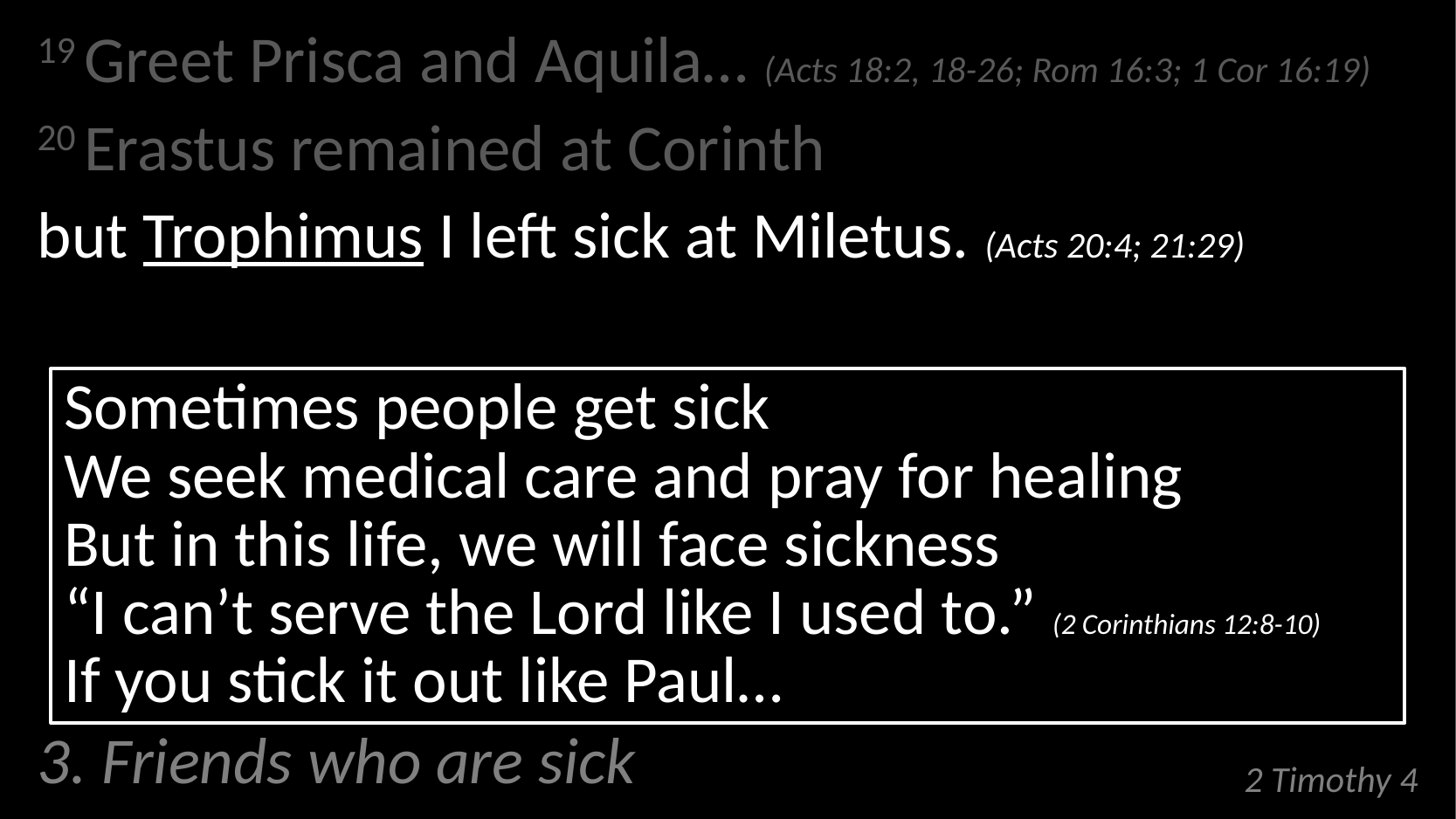

19 Greet Prisca and Aquila… (Acts 18:2, 18-26; Rom 16:3; 1 Cor 16:19)
20 Erastus remained at Corinth
but Trophimus I left sick at Miletus. (Acts 20:4; 21:29)
Sometimes people get sick
We seek medical care and pray for healing
But in this life, we will face sickness
“I can’t serve the Lord like I used to.” (2 Corinthians 12:8-10)
If you stick it out like Paul…
3. Friends who are sick
# 2 Timothy 4